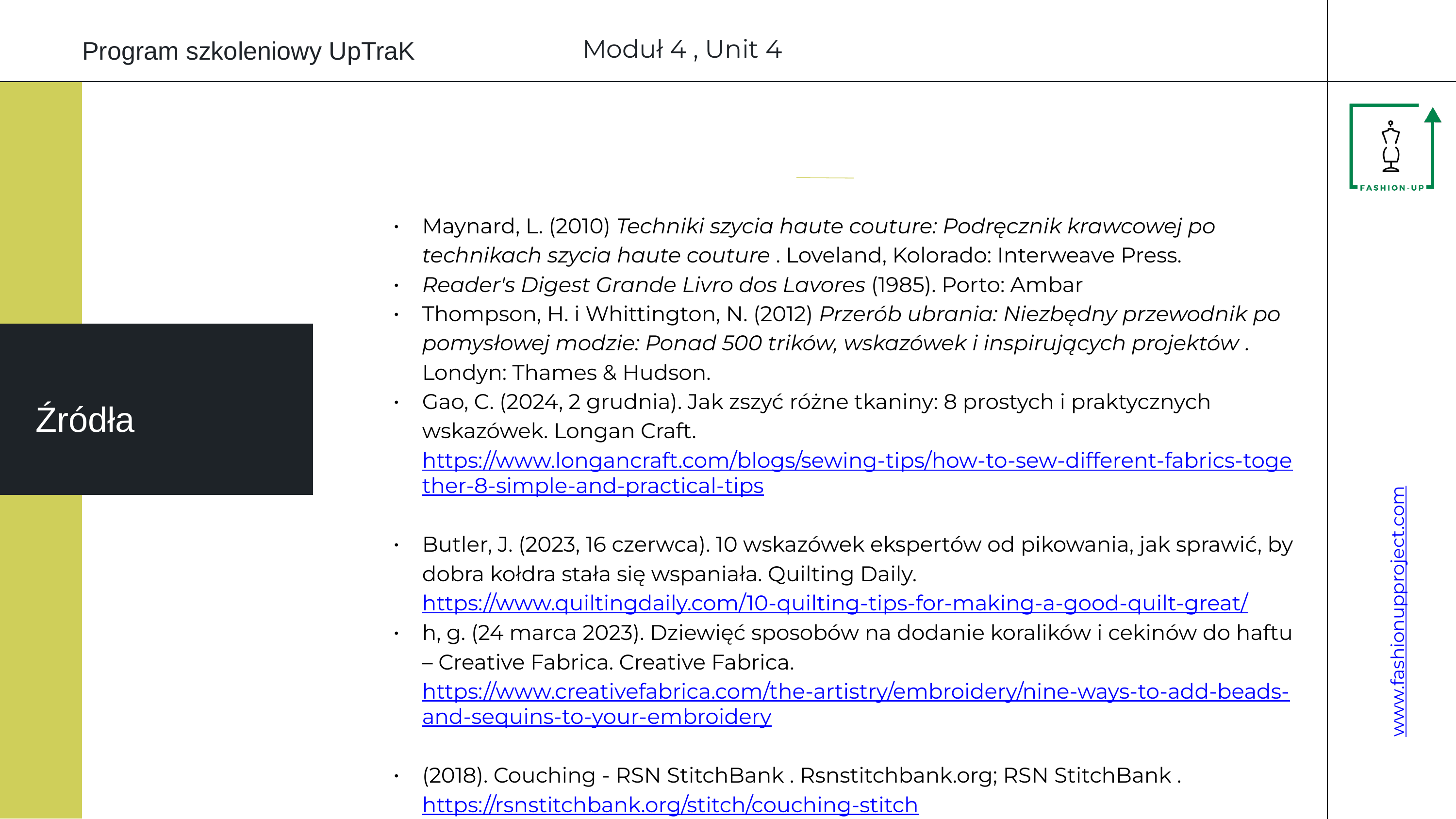

Moduł 4 , Unit 4

Program szkoleniowy UpTraK

Maynard, L. (2010) Techniki szycia haute couture: Podręcznik krawcowej po technikach szycia haute couture . Loveland, Kolorado: Interweave Press.
Reader's Digest Grande Livro dos Lavores (1985). Porto: Ambar
Thompson, H. i Whittington, N. (2012) Przerób ubrania: Niezbędny przewodnik po pomysłowej modzie: Ponad 500 trików, wskazówek i inspirujących projektów . Londyn: Thames & Hudson.
Gao, C. (2024, 2 grudnia). Jak zszyć różne tkaniny: 8 prostych i praktycznych wskazówek. Longan Craft. https://www.longancraft.com/blogs/sewing-tips/how-to-sew-different-fabrics-together-8-simple-and-practical-tips
Butler, J. (2023, 16 czerwca). 10 wskazówek ekspertów od pikowania, jak sprawić, by dobra kołdra stała się wspaniała. Quilting Daily. https://www.quiltingdaily.com/10-quilting-tips-for-making-a-good-quilt-great/
h, g. (24 marca 2023). Dziewięć sposobów na dodanie koralików i cekinów do haftu – Creative Fabrica. Creative Fabrica. https://www.creativefabrica.com/the-artistry/embroidery/nine-ways-to-add-beads-and-sequins-to-your-embroidery
(2018). Couching - RSN StitchBank . Rsnstitchbank.org; RSN StitchBank . https://rsnstitchbank.org/stitch/couching-stitch

Źródła
www.fashionupproject.com